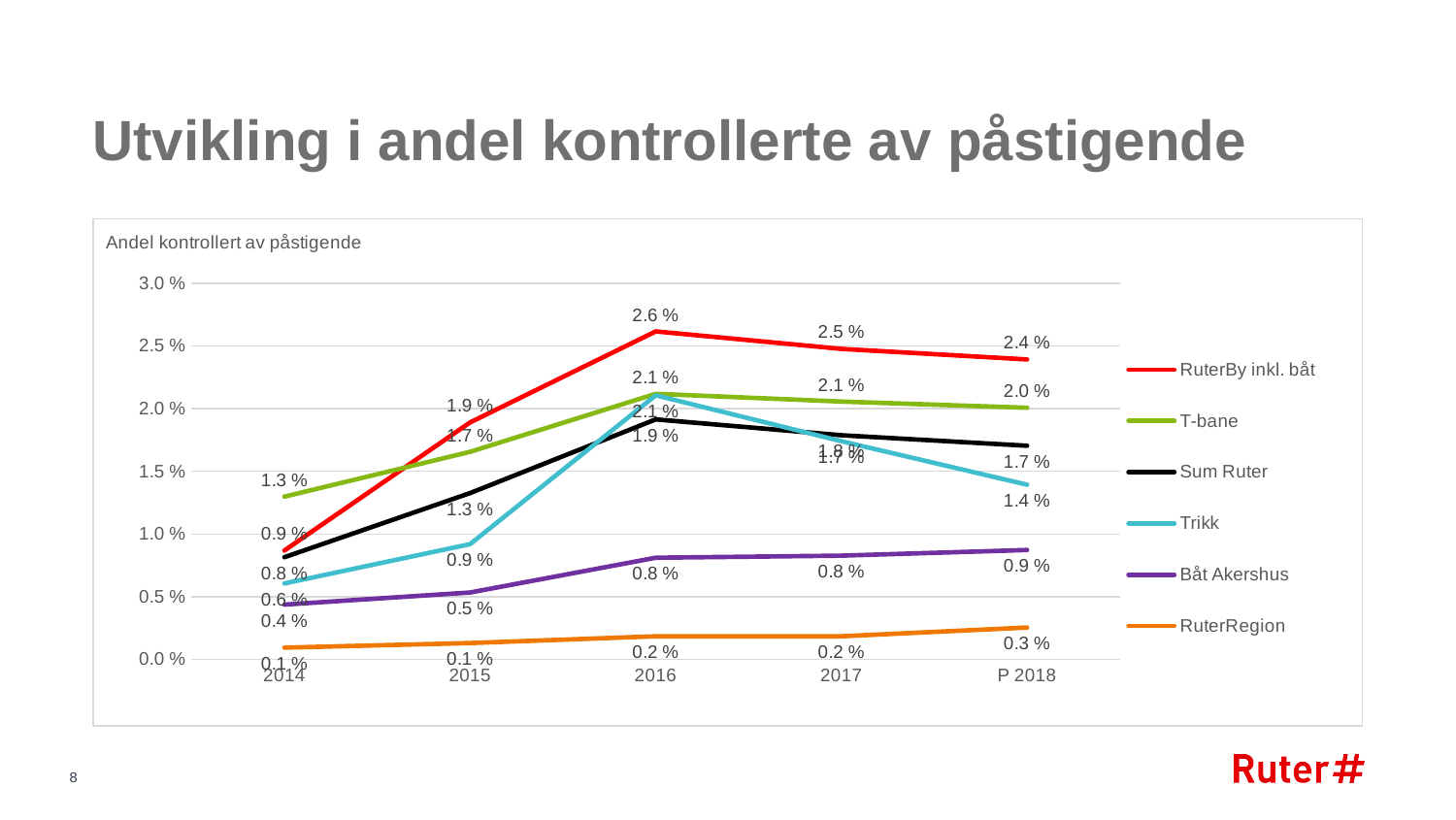

# Utvikling i andel kontrollerte av påstigende

### Chart: Andel kontrollert av påstigende

| Category | RuterBy inkl. båt | T-bane | Sum Ruter | Trikk | Båt Akershus | RuterRegion |
|---|---|---|---|---|---|---|
| 2014 | 0.008684492911668484 | 0.012983136363636365 | 0.008154495056497176 | 0.006059607843137254 | 0.004372 | 0.0009413673469387756 |
| 2015 | 0.018899234088457388 | 0.01655757894736842 | 0.013265414402173914 | 0.009197074074074073 | 0.005338378378378378 | 0.0013064285714285714 |
| 2016 | 0.026155170575692967 | 0.021181443396226414 | 0.019141761107533805 | 0.021062886792452832 | 0.008110526315789474 | 0.001846111111111111 |
| 2017 | 0.02476294589178357 | 0.020561686440677965 | 0.01787291402714932 | 0.017402529411764706 | 0.008275405405405405 | 0.0018491864406779662 |
| P 2018 | 0.023920269109647865 | 0.020071719128329297 | 0.01704046254399195 | 0.013935144724556488 | 0.008725868725868726 | 0.0025462631154156575 |
8